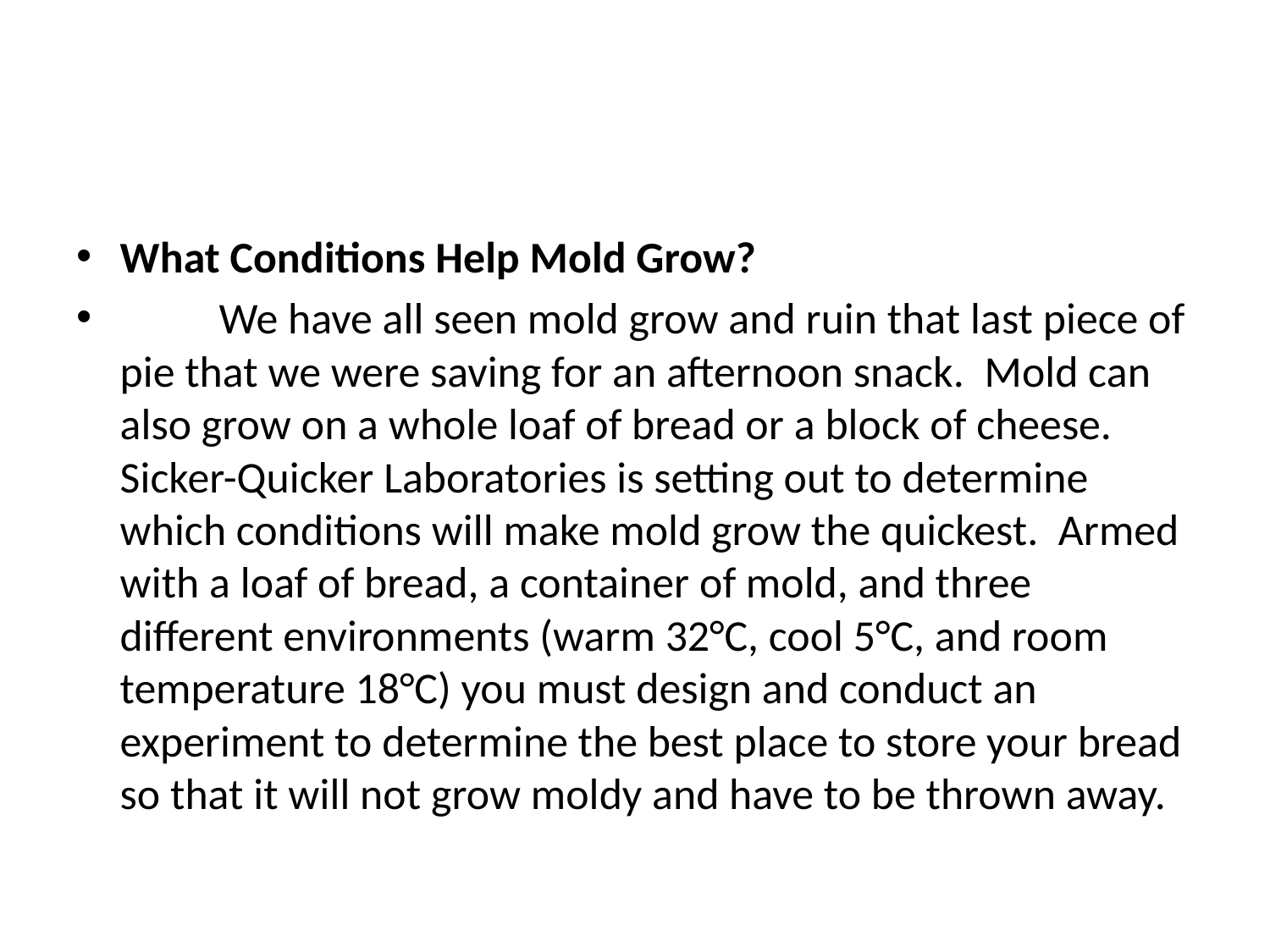

#
What Conditions Help Mold Grow?
	We have all seen mold grow and ruin that last piece of pie that we were saving for an afternoon snack.  Mold can also grow on a whole loaf of bread or a block of cheese.  Sicker-Quicker Laboratories is setting out to determine which conditions will make mold grow the quickest.  Armed with a loaf of bread, a container of mold, and three different environments (warm 32°C, cool 5°C, and room temperature 18°C) you must design and conduct an experiment to determine the best place to store your bread so that it will not grow moldy and have to be thrown away.